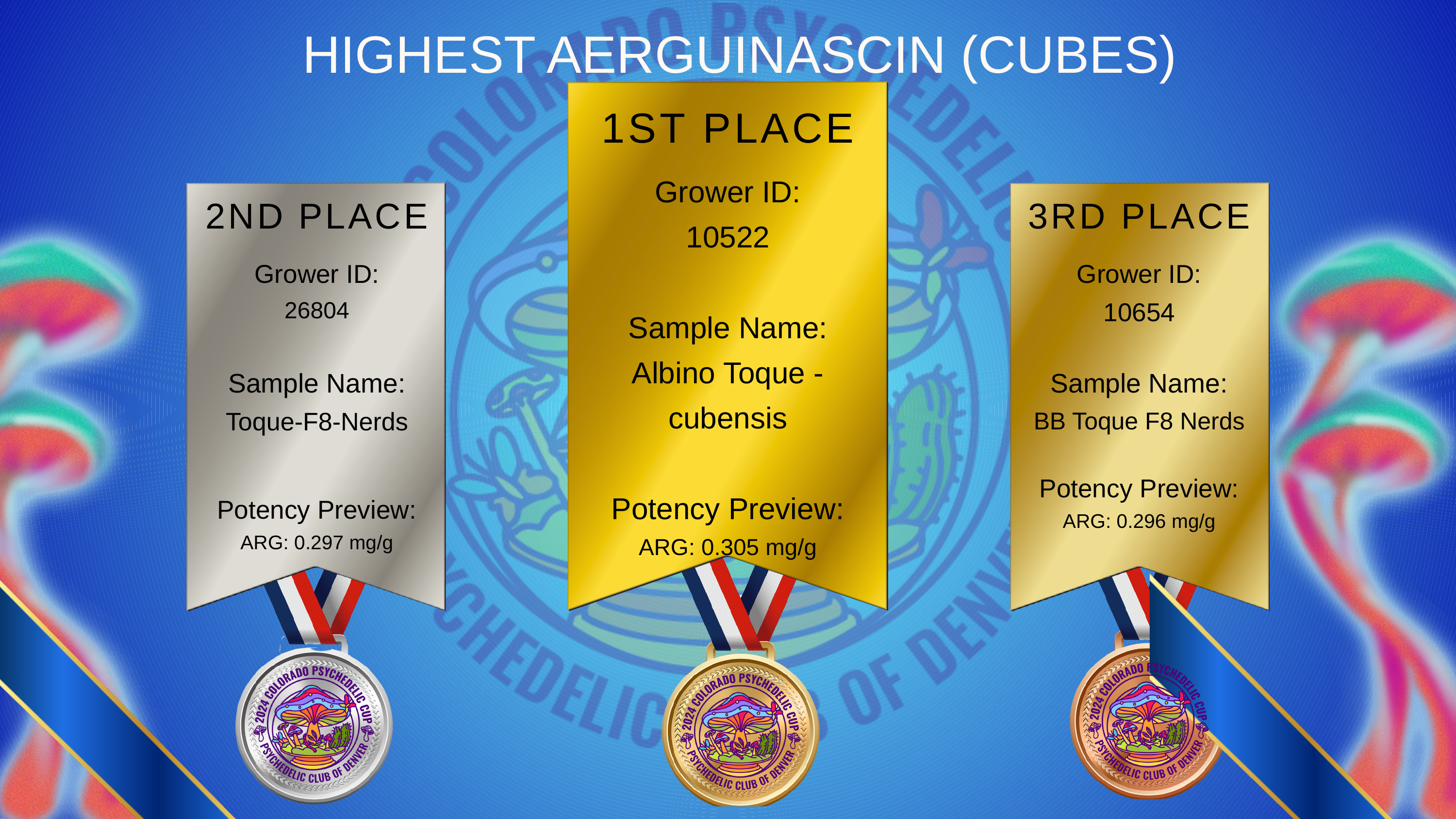

HIGHEST AERGUINASCIN (CUBES)

1ST PLACE
Grower ID:
10522

Sample Name:
Albino Toque - cubensis

Potency Preview:
ARG: 0.305 mg/g

2ND PLACE
3RD PLACE

Grower ID:
26804

Sample Name:
Toque-F8-Nerds

Potency Preview:
ARG: 0.297 mg/g

Grower ID:
10654

Sample Name:
BB Toque F8 Nerds

Potency Preview:
ARG: 0.296 mg/g